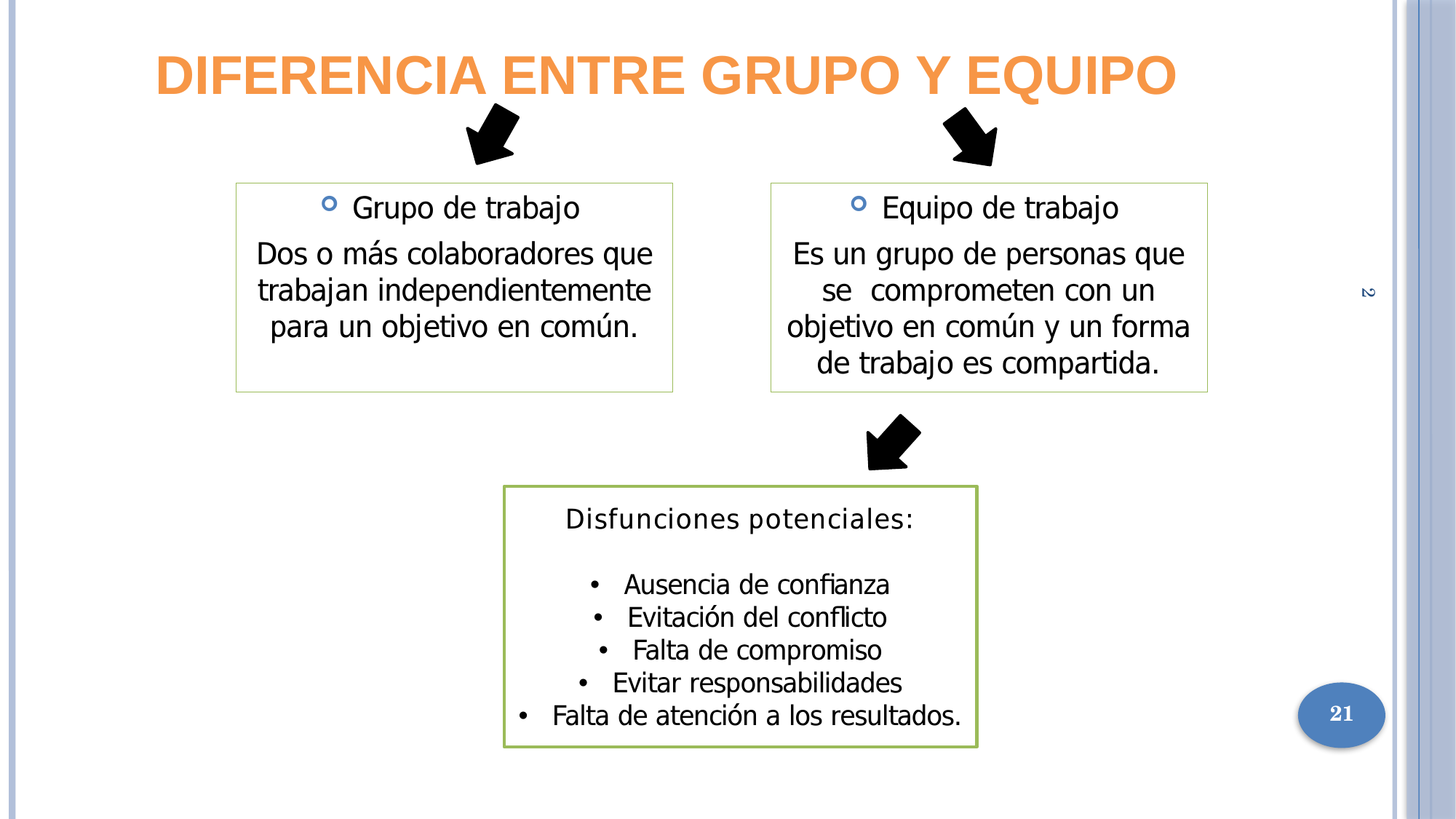

# Diferencia entre grupo y equipo

Grupo de trabajo
Dos o más colaboradores que trabajan independientemente para un objetivo en común.
Equipo de trabajo
Es un grupo de personas que se  comprometen con un objetivo en común y un forma de trabajo es compartida.

2
Disfunciones potenciales:

Ausencia de confianza
Evitación del conflicto
Falta de compromiso
Evitar responsabilidades
Falta de atención a los resultados.
21